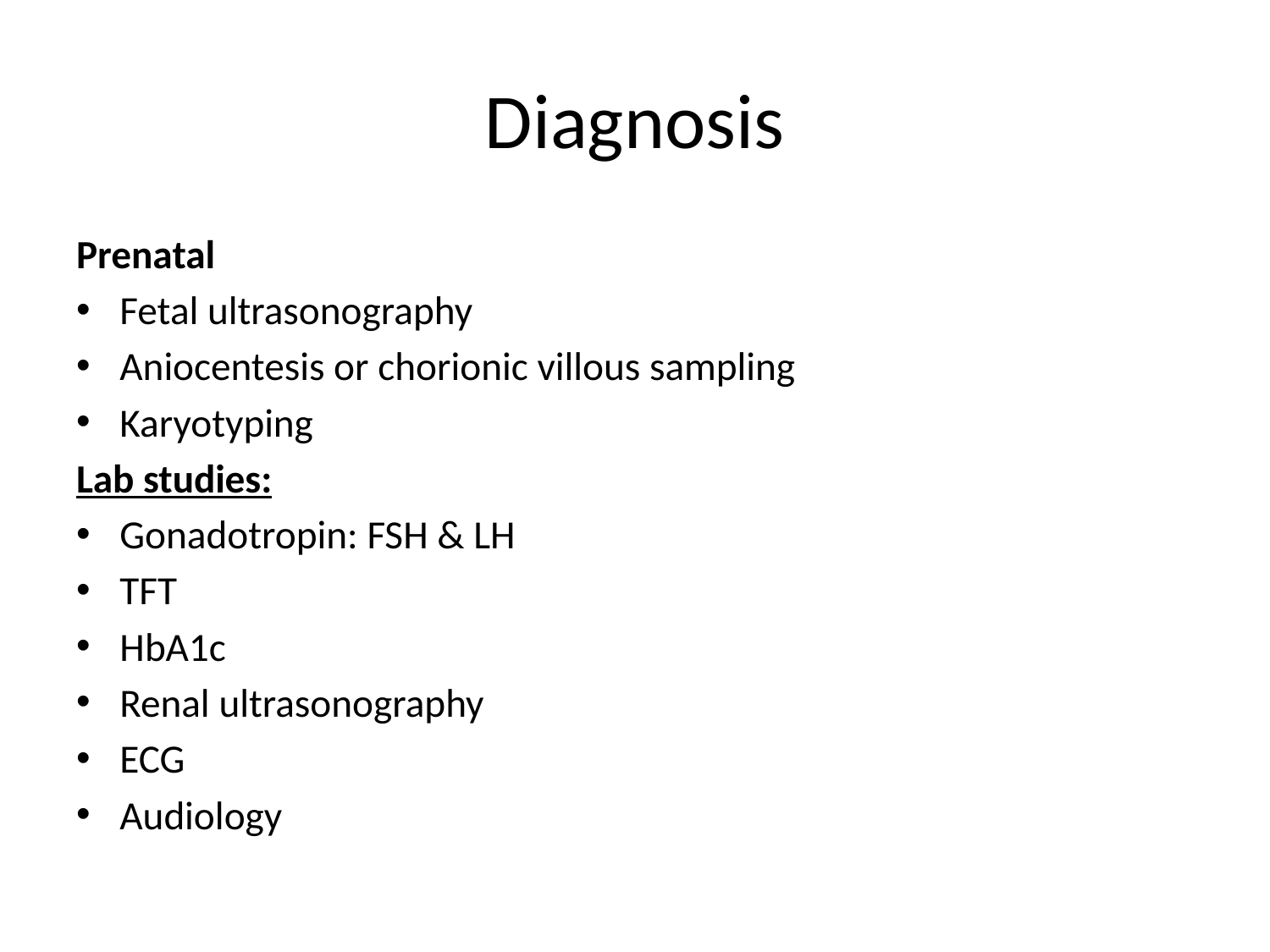

# Diagnosis
Prenatal
Fetal ultrasonography
Aniocentesis or chorionic villous sampling
Karyotyping
Lab studies:
Gonadotropin: FSH & LH
TFT
HbA1c
Renal ultrasonography
ECG
Audiology